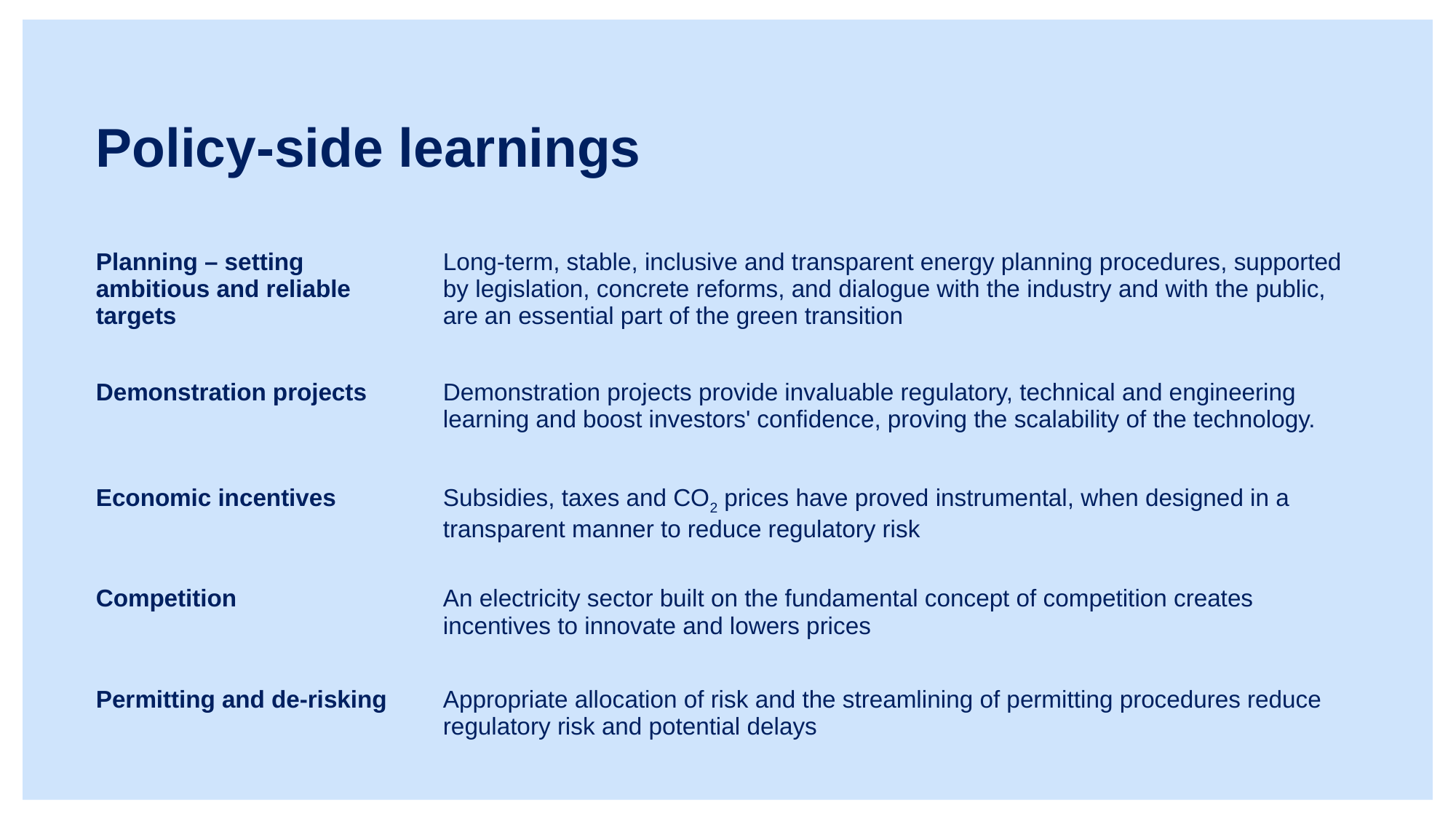

Policy-side learnings
| Planning – setting ambitious and reliable targets | Long-term, stable, inclusive and transparent energy planning procedures, supported by legislation, concrete reforms, and dialogue with the industry and with the public, are an essential part of the green transition |
| --- | --- |
| Demonstration projects | Demonstration projects provide invaluable regulatory, technical and engineering learning and boost investors' confidence, proving the scalability of the technology. |
| Economic incentives | Subsidies, taxes and CO2 prices have proved instrumental, when designed in a transparent manner to reduce regulatory risk |
| Competition | An electricity sector built on the fundamental concept of competition creates incentives to innovate and lowers prices |
| Permitting and de-risking | Appropriate allocation of risk and the streamlining of permitting procedures reduce regulatory risk and potential delays |